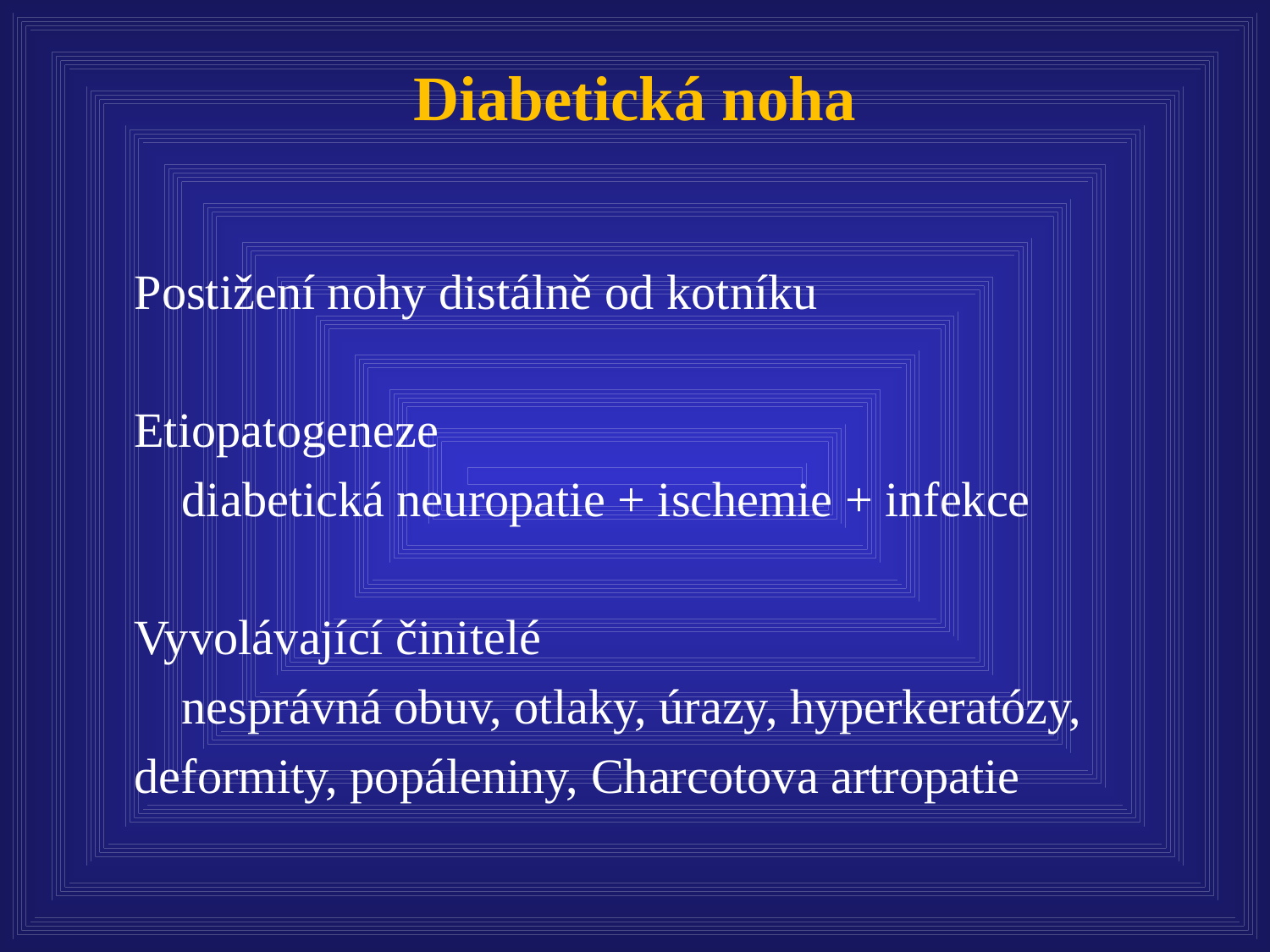

Diabetická noha
Postižení nohy distálně od kotníku

Etiopatogeneze
	diabetická neuropatie + ischemie + infekce

Vyvolávající činitelé
	nesprávná obuv, otlaky, úrazy, hyperkeratózy,
deformity, popáleniny, Charcotova artropatie